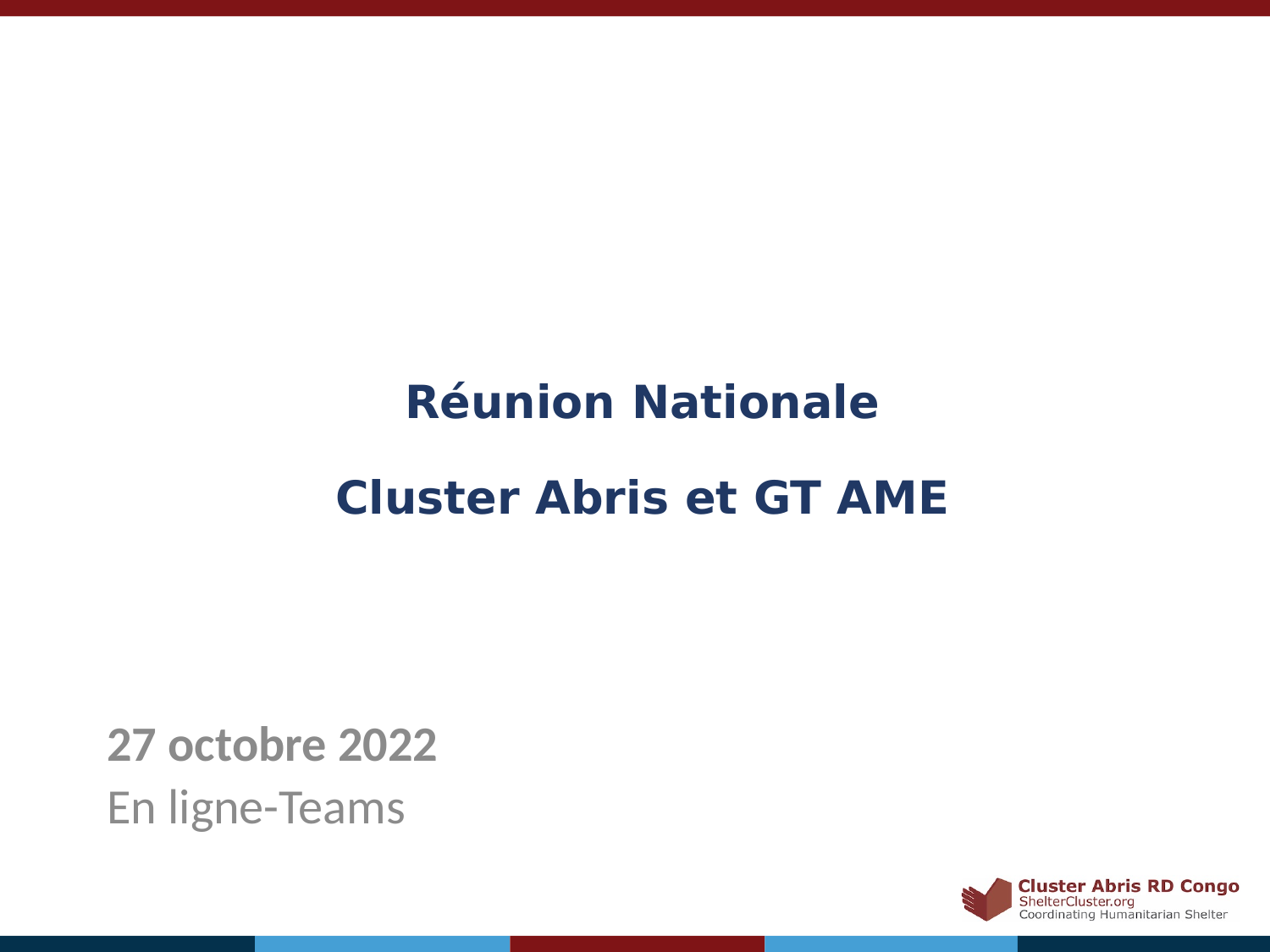

# Réunion Nationale Cluster Abris et GT AME
27 octobre 2022
En ligne-Teams